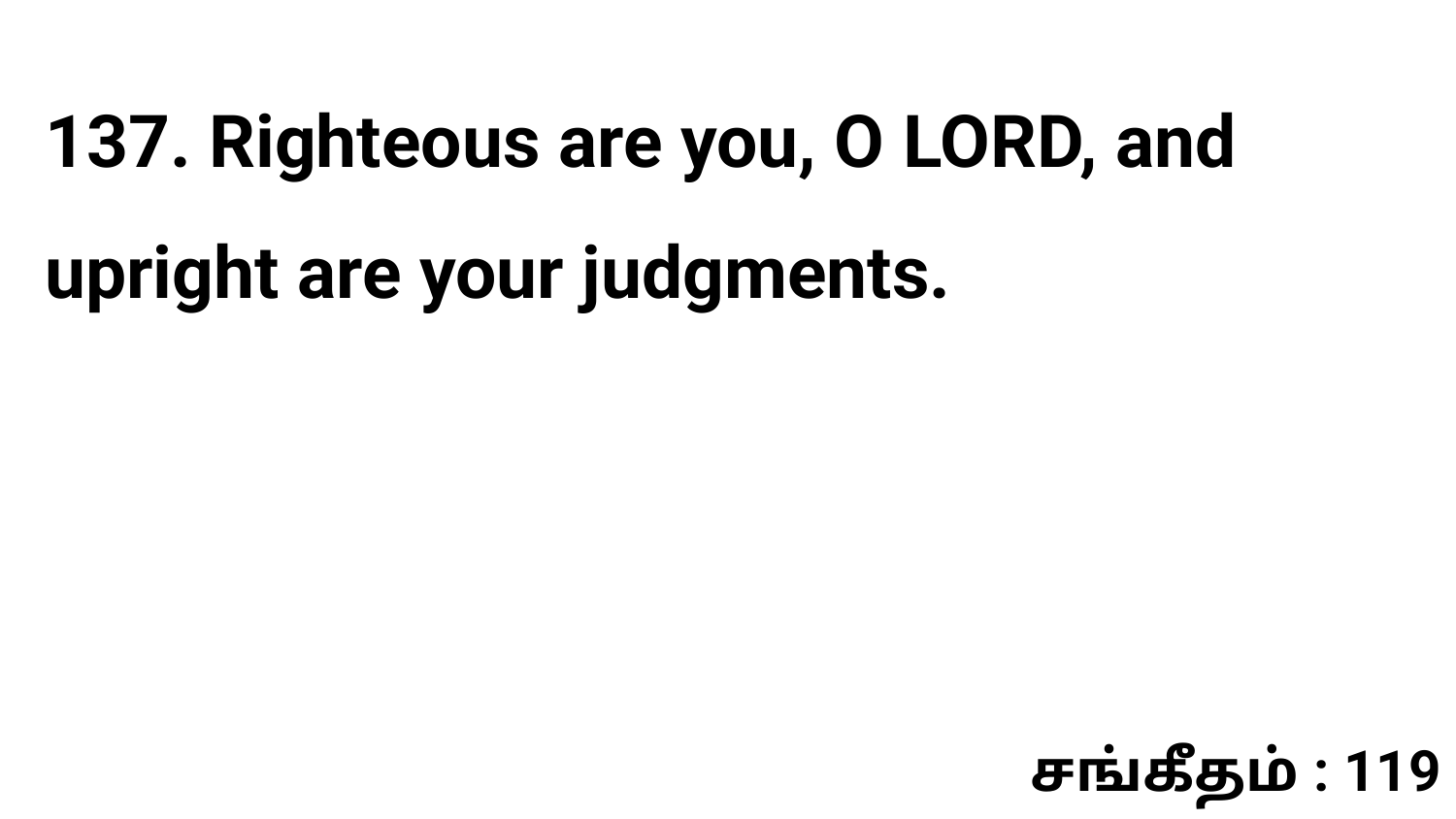

137. Righteous are you, O LORD, and upright are your judgments.
சங்கீதம் : 119